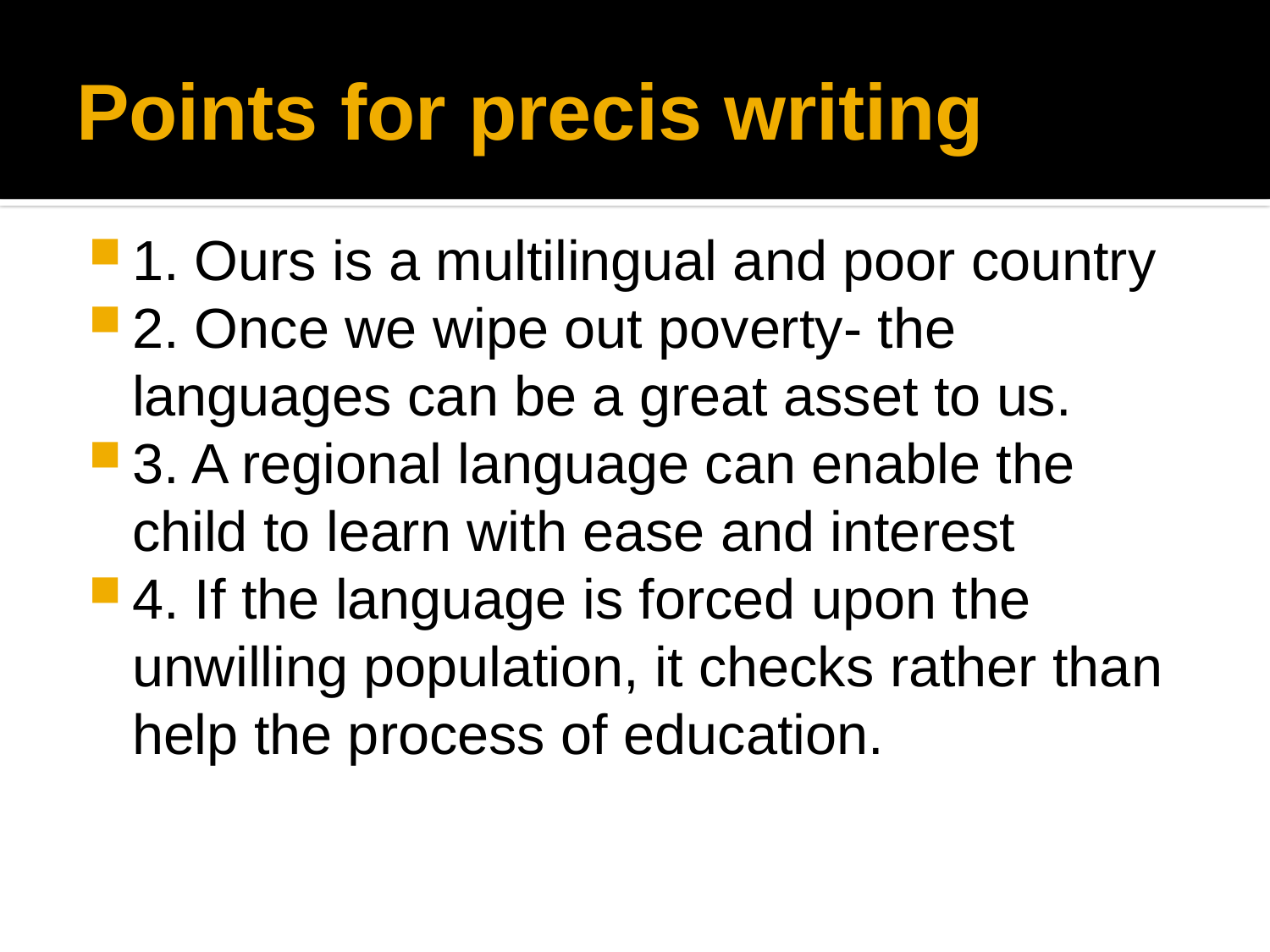

# Points for precis writing
1. Ours is a multilingual and poor country
2. Once we wipe out poverty- the languages can be a great asset to us.
3. A regional language can enable the child to learn with ease and interest
4. If the language is forced upon the unwilling population, it checks rather than help the process of education.